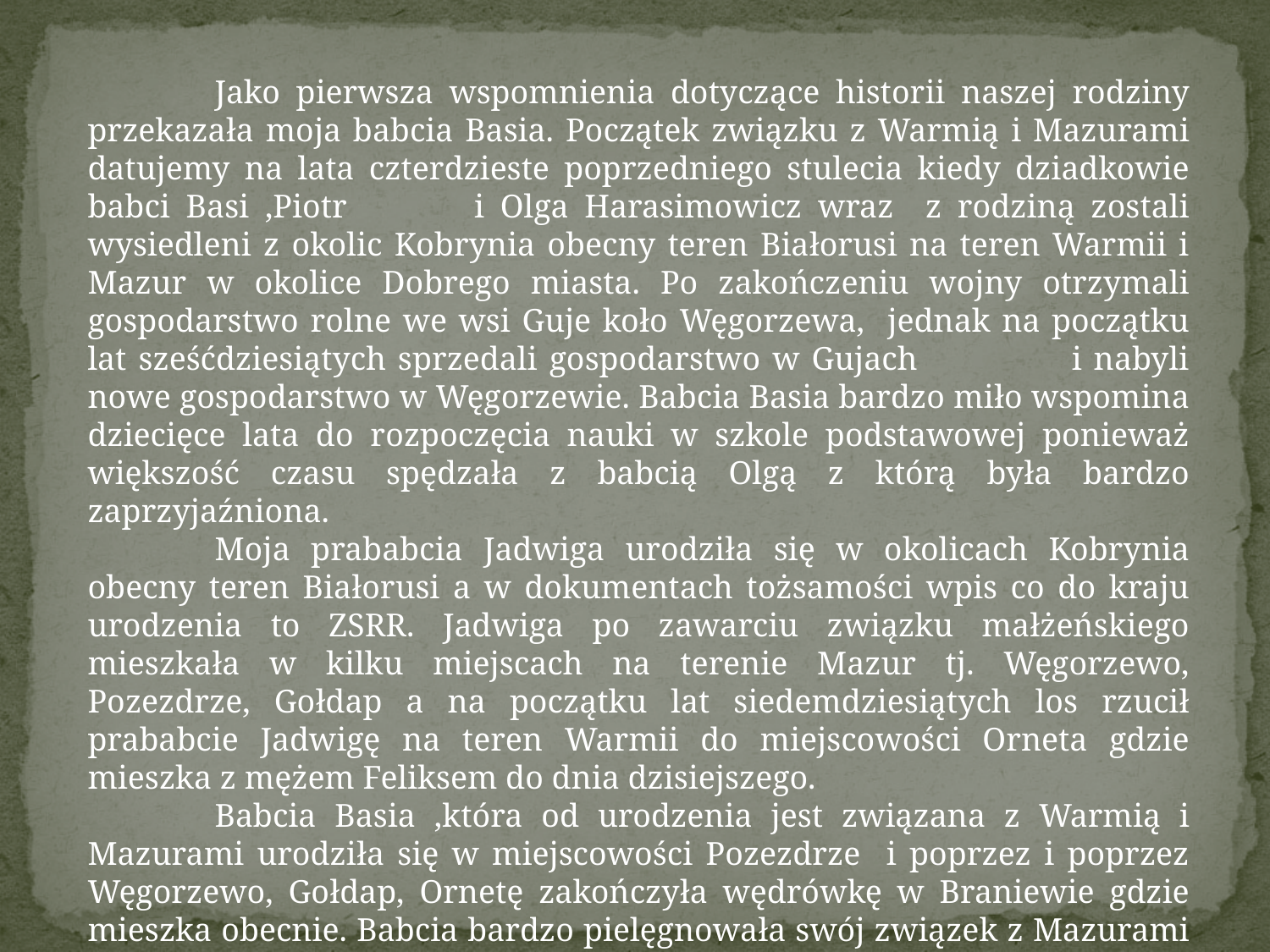

Jako pierwsza wspomnienia dotyczące historii naszej rodziny przekazała moja babcia Basia. Początek związku z Warmią i Mazurami datujemy na lata czterdzieste poprzedniego stulecia kiedy dziadkowie babci Basi ,Piotr        i Olga Harasimowicz wraz  z rodziną zostali wysiedleni z okolic Kobrynia obecny teren Białorusi na teren Warmii i Mazur w okolice Dobrego miasta. Po zakończeniu wojny otrzymali gospodarstwo rolne we wsi Guje koło Węgorzewa,  jednak na początku lat sześćdziesiątych sprzedali gospodarstwo w Gujach             i nabyli nowe gospodarstwo w Węgorzewie. Babcia Basia bardzo miło wspomina dziecięce lata do rozpoczęcia nauki w szkole podstawowej ponieważ większość czasu spędzała z babcią Olgą z którą była bardzo zaprzyjaźniona.
	Moja prababcia Jadwiga urodziła się w okolicach Kobrynia obecny teren Białorusi a w dokumentach tożsamości wpis co do kraju urodzenia to ZSRR. Jadwiga po zawarciu związku małżeńskiego mieszkała w kilku miejscach na terenie Mazur tj. Węgorzewo, Pozezdrze, Gołdap a na początku lat siedemdziesiątych los rzucił prababcie Jadwigę na teren Warmii do miejscowości Orneta gdzie mieszka z mężem Feliksem do dnia dzisiejszego.
	Babcia Basia ,która od urodzenia jest związana z Warmią i Mazurami urodziła się w miejscowości Pozezdrze  i poprzez i poprzez Węgorzewo, Gołdap, Ornetę zakończyła wędrówkę w Braniewie gdzie mieszka obecnie. Babcia bardzo pielęgnowała swój związek z Mazurami poprzez przebywanie z moim tatą  i jego siostrą Kasią w Węgorzewie podczas corocznych wakacji.